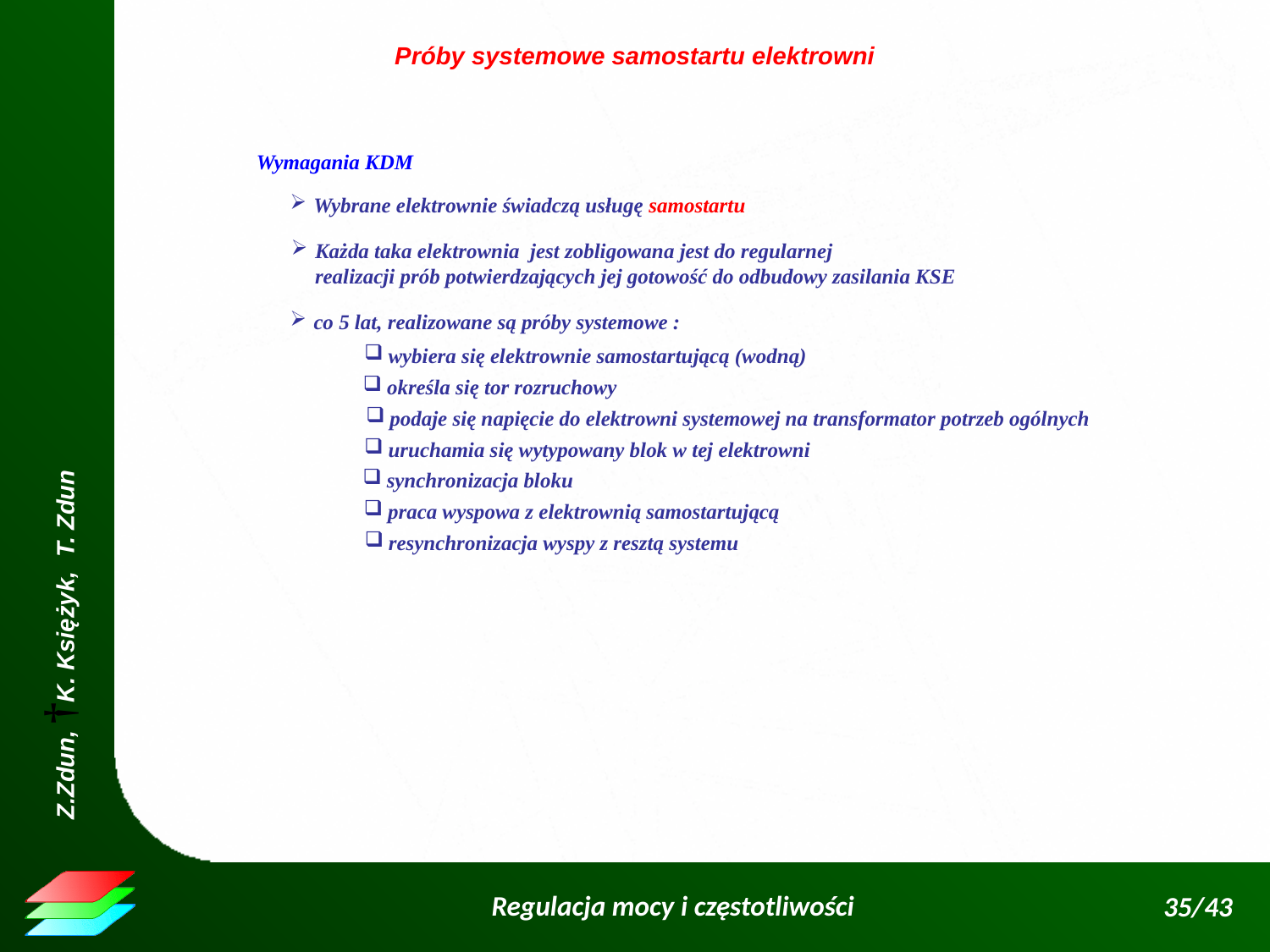

Próby systemowe samostartu elektrowni
Wymagania KDM
Wybrane elektrownie świadczą usługę samostartu
Każda taka elektrownia  jest zobligowana jest do regularnej
realizacji prób potwierdzających jej gotowość do odbudowy zasilania KSE
co 5 lat, realizowane są próby systemowe :
wybiera się elektrownie samostartującą (wodną)
określa się tor rozruchowy
podaje się napięcie do elektrowni systemowej na transformator potrzeb ogólnych
uruchamia się wytypowany blok w tej elektrowni
synchronizacja bloku
praca wyspowa z elektrownią samostartującą
resynchronizacja wyspy z resztą systemu